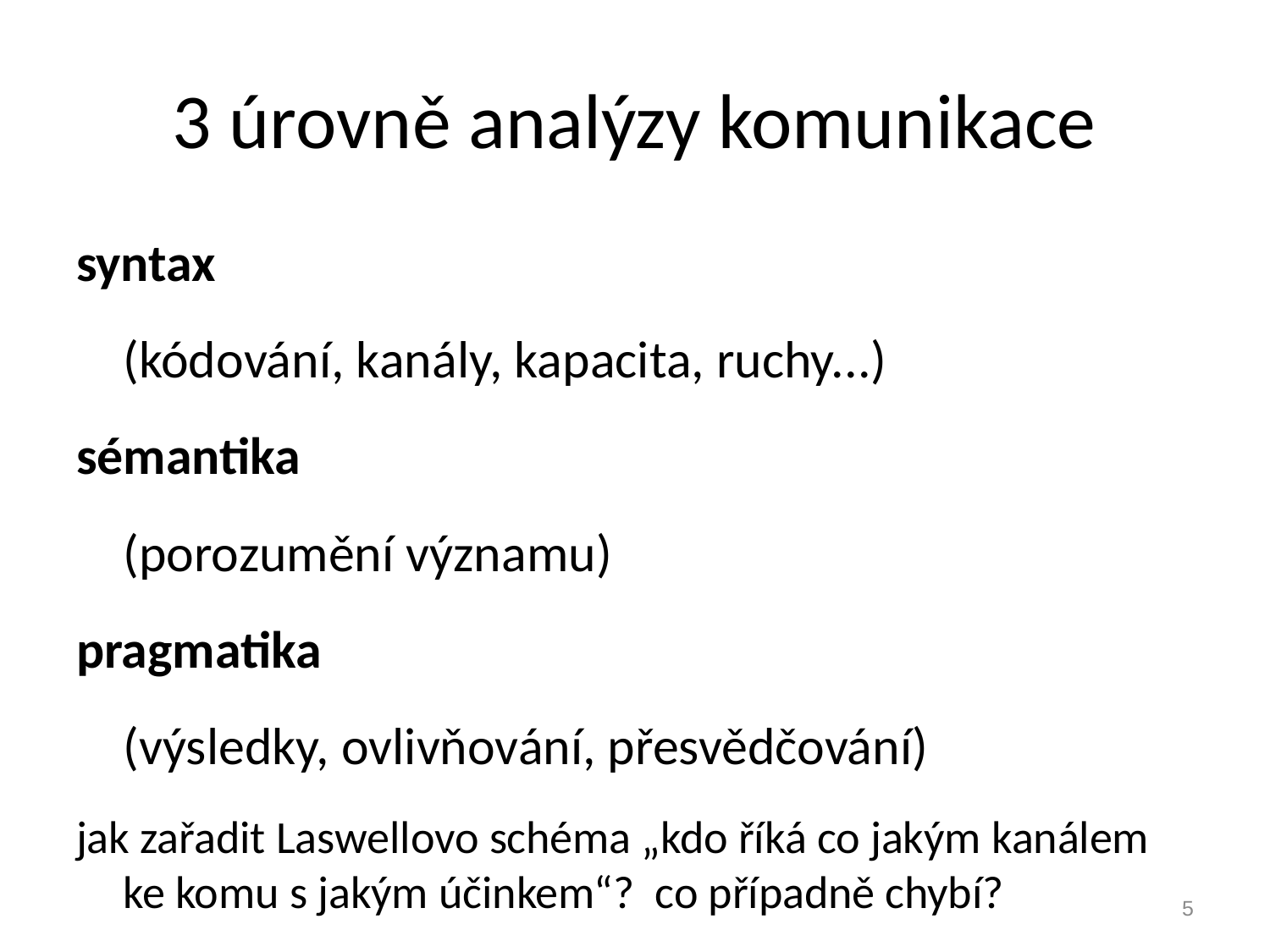

# 3 úrovně analýzy komunikace
syntax
	(kódování, kanály, kapacita, ruchy...)
sémantika
	(porozumění významu)
pragmatika
	(výsledky, ovlivňování, přesvědčování)
jak zařadit Laswellovo schéma „kdo říká co jakým kanálem ke komu s jakým účinkem“?  co případně chybí?

5